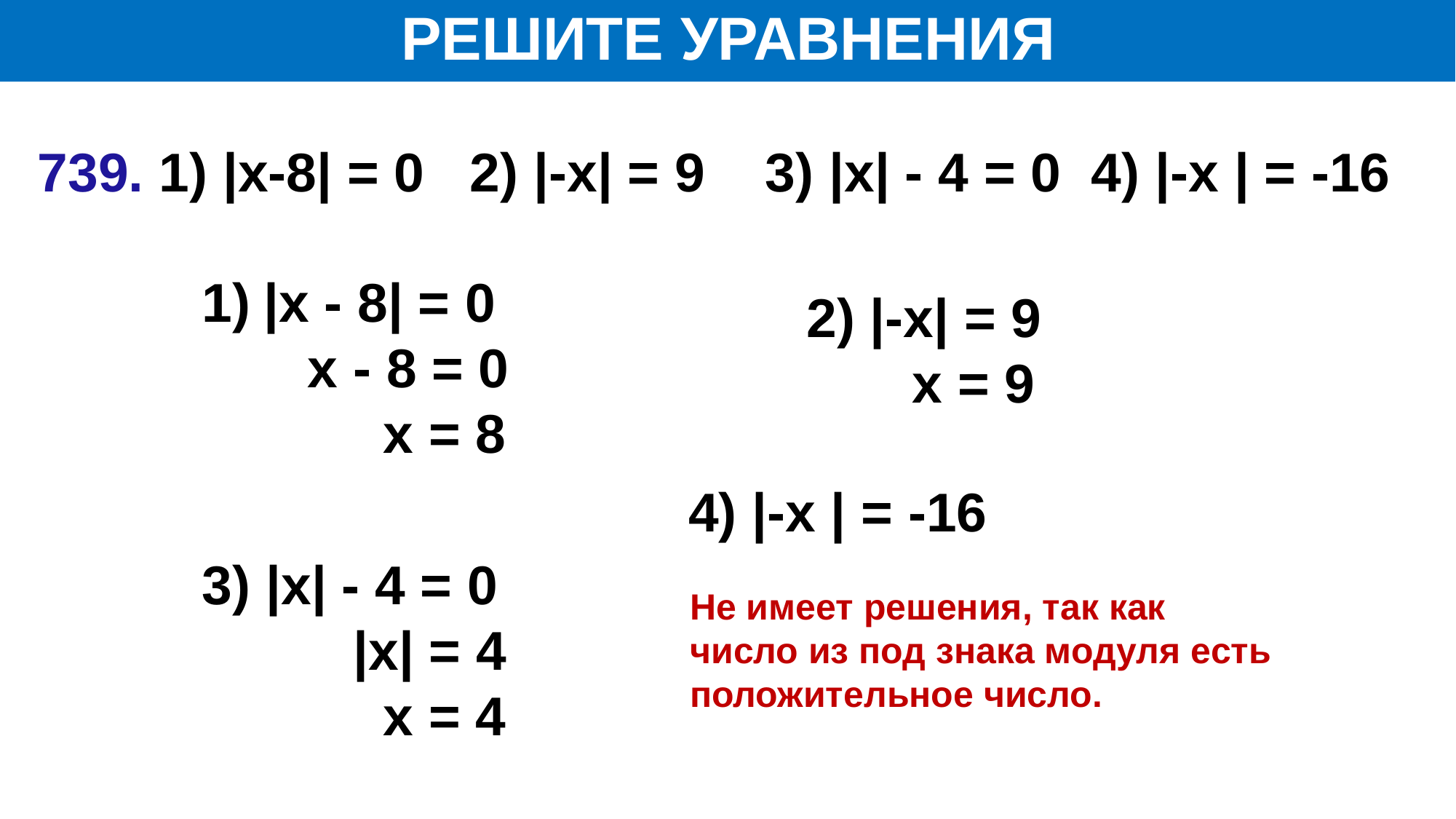

РЕШИТЕ УРАВНЕНИЯ
739. 1) |х-8| = 0   2) |-х| = 9    3) |х| - 4 = 0  4) |-х | = -16
|х - 8| = 0
       х - 8 = 0
            х = 8
2) |-х| = 9
       х = 9
4) |-х | = -16
3) |х| - 4 = 0
          |х| = 4
            х = 4
Не имеет решения, так как число из под знака модуля есть положительное число.